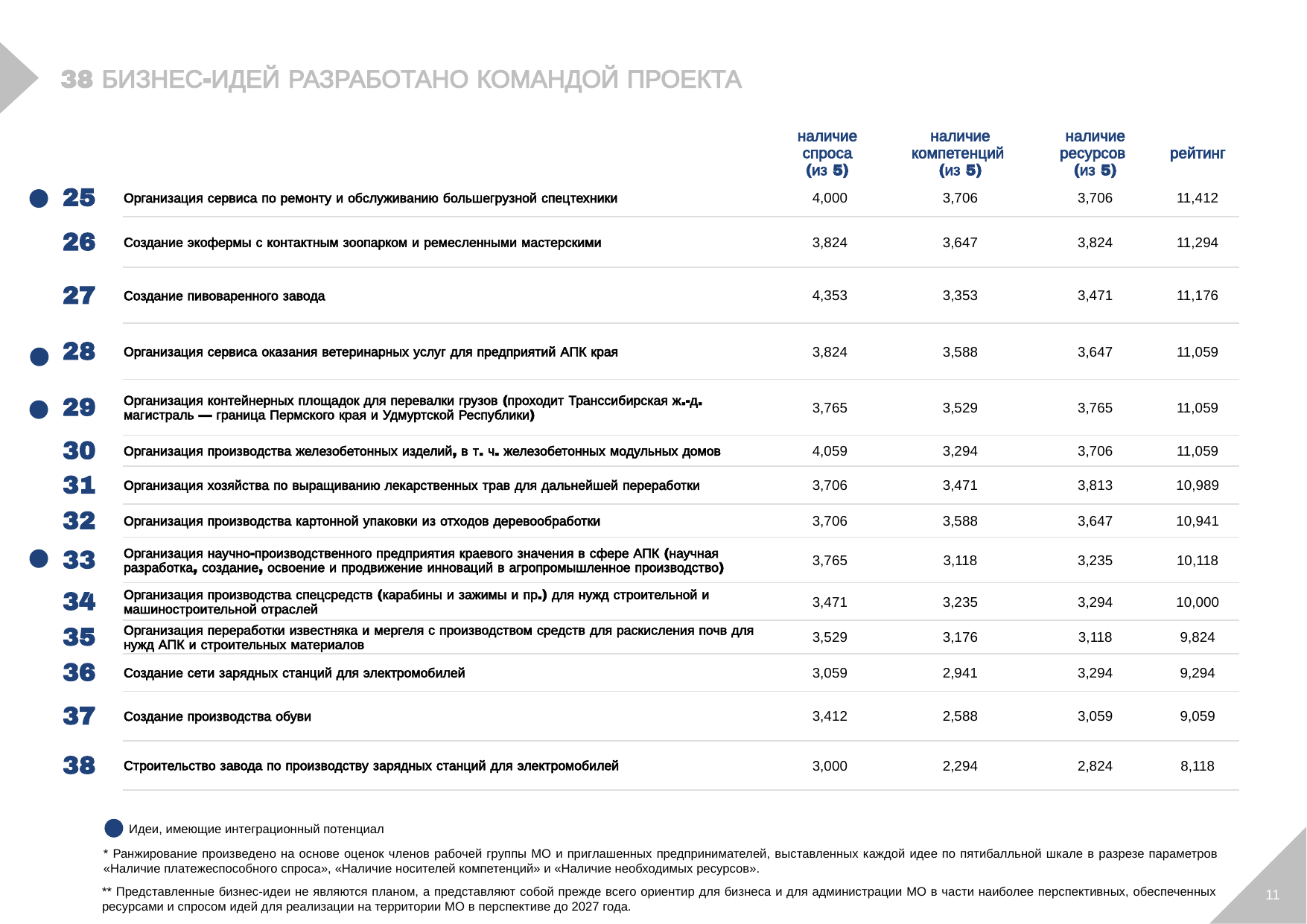

38 БИЗНЕС-ИДЕЙ РАЗРАБОТАНО КОМАНДОЙ ПРОЕКТА

|  | ТОП 10 ИДЕЙ — по оценке команды Администрации и бизнеса | наличие спроса (из 5) | наличие компетенций (из 5) | наличие ресурсов (из 5) | рейтинг |
| --- | --- | --- | --- | --- | --- |
| 25 | Организация сервиса по ремонту и обслуживанию большегрузной спецтехники | 4,000 | 3,706 | 3,706 | 11,412 |
| 26 | Создание экофермы с контактным зоопарком и ремесленными мастерскими | 3,824 | 3,647 | 3,824 | 11,294 |
| 27 | Создание пивоваренного завода | 4,353 | 3,353 | 3,471 | 11,176 |
| 28 | Организация сервиса оказания ветеринарных услуг для предприятий АПК края | 3,824 | 3,588 | 3,647 | 11,059 |
| 29 | Организация контейнерных площадок для перевалки грузов (проходит Транссибирская ж.-д. магистраль — граница Пермского края и Удмуртской Республики) | 3,765 | 3,529 | 3,765 | 11,059 |
| 30 | Организация производства железобетонных изделий, в т. ч. железобетонных модульных домов | 4,059 | 3,294 | 3,706 | 11,059 |
| 31 | Организация хозяйства по выращиванию лекарственных трав для дальнейшей переработки | 3,706 | 3,471 | 3,813 | 10,989 |
| 32 | Организация производства картонной упаковки из отходов деревообработки | 3,706 | 3,588 | 3,647 | 10,941 |
| 33 | Организация научно-производственного предприятия краевого значения в сфере АПК (научная разработка, создание, освоение и продвижение инноваций в агропромышленное производство) | 3,765 | 3,118 | 3,235 | 10,118 |
| 34 | Организация производства спецсредств (карабины и зажимы и пр.) для нужд строительной и машиностроительной отраслей | 3,471 | 3,235 | 3,294 | 10,000 |
| 35 | Организация переработки известняка и мергеля с производством средств для раскисления почв для нужд АПК и строительных материалов | 3,529 | 3,176 | 3,118 | 9,824 |
| 36 | Создание сети зарядных станций для электромобилей | 3,059 | 2,941 | 3,294 | 9,294 |
| 37 | Создание производства обуви | 3,412 | 2,588 | 3,059 | 9,059 |
| 38 | Строительство завода по производству зарядных станций для электромобилей | 3,000 | 2,294 | 2,824 | 8,118 |

Идеи, имеющие интеграционный потенциал

* Ранжирование произведено на основе оценок членов рабочей группы МО и приглашенных предпринимателей, выставленных каждой идее по пятибалльной шкале в разрезе параметров «Наличие платежеспособного спроса», «Наличие носителей компетенций» и «Наличие необходимых ресурсов».
11
11
** Представленные бизнес-идеи не являются планом, а представляют собой прежде всего ориентир для бизнеса и для администрации МО в части наиболее перспективных, обеспеченных ресурсами и спросом идей для реализации на территории МО в перспективе до 2027 года.